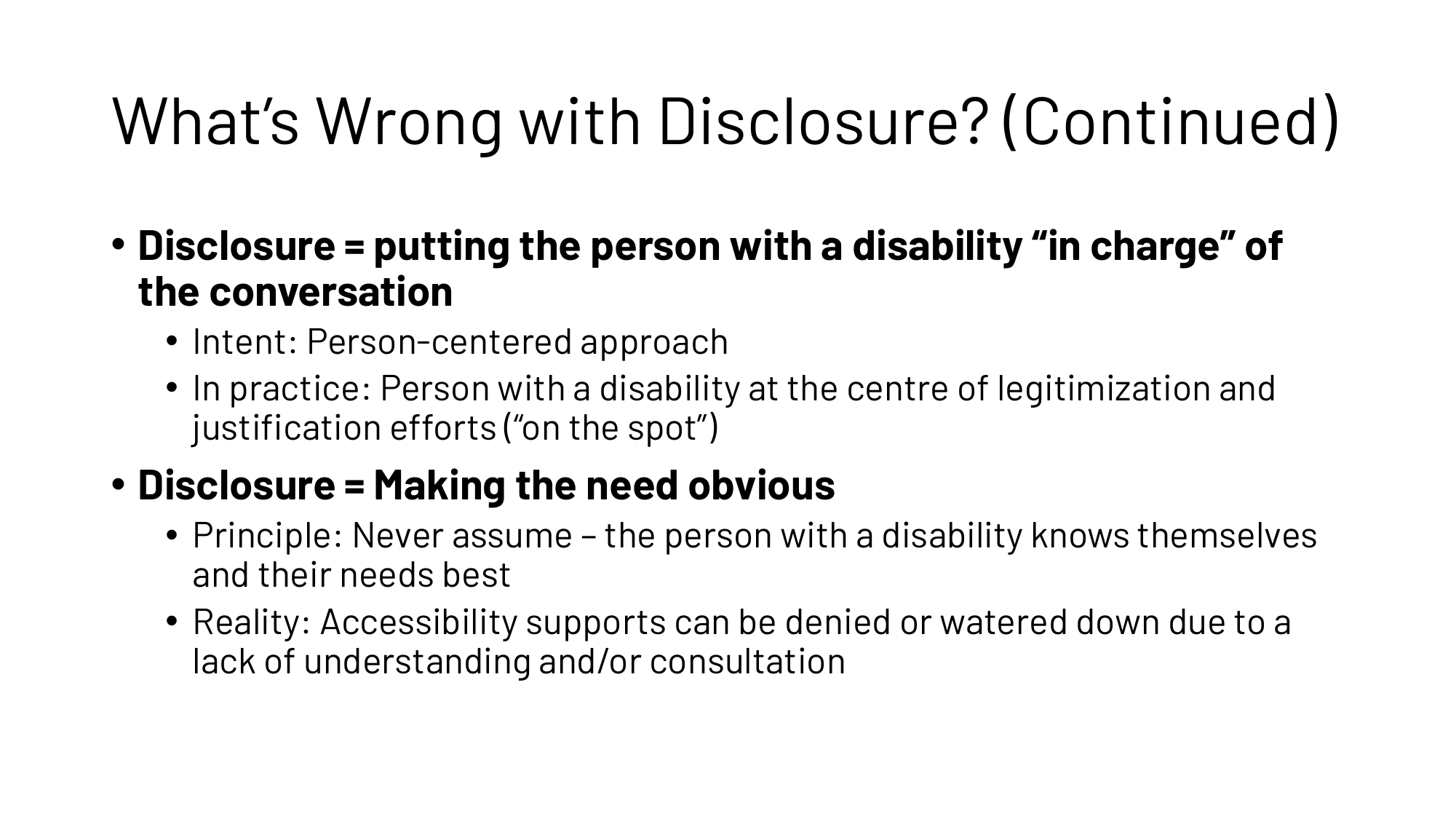

# What’s Wrong with Disclosure? (Continued)
Disclosure = putting the person with a disability “in charge” of the conversation
Intent: Person-centered approach
In practice: Person with a disability at the centre of legitimization and justification efforts (“on the spot”)
Disclosure = Making the need obvious
Principle: Never assume – the person with a disability knows themselves and their needs best
Reality: Accessibility supports can be denied or watered down due to a lack of understanding and/or consultation